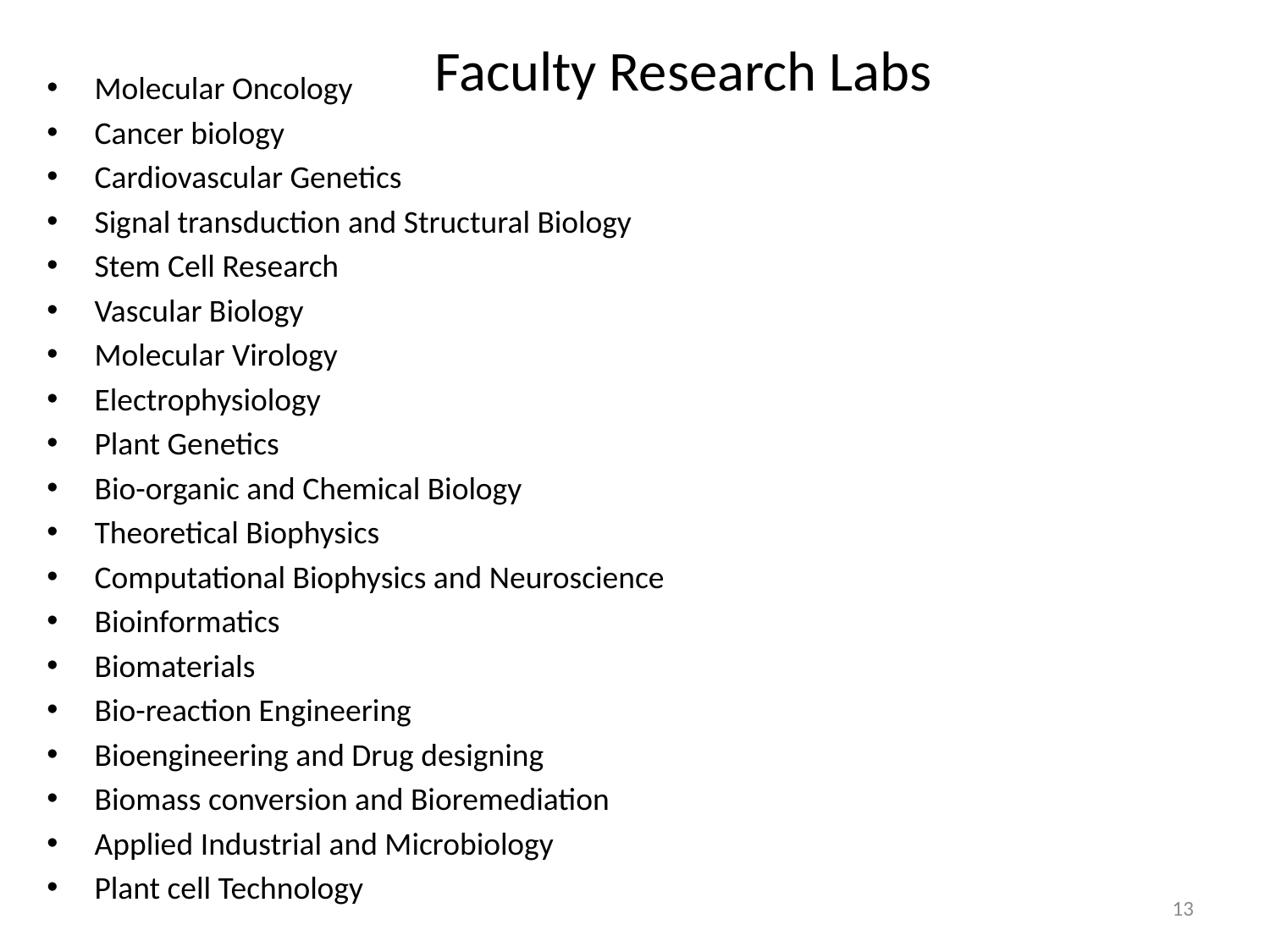

# Faculty Research Labs

Molecular Oncology
Cancer biology
Cardiovascular Genetics
Signal transduction and Structural Biology
Stem Cell Research
Vascular Biology
Molecular Virology
Electrophysiology
Plant Genetics
Bio-organic and Chemical Biology
Theoretical Biophysics
Computational Biophysics and Neuroscience
Bioinformatics
Biomaterials
Bio-reaction Engineering
Bioengineering and Drug designing
Biomass conversion and Bioremediation
Applied Industrial and Microbiology
Plant cell Technology

13